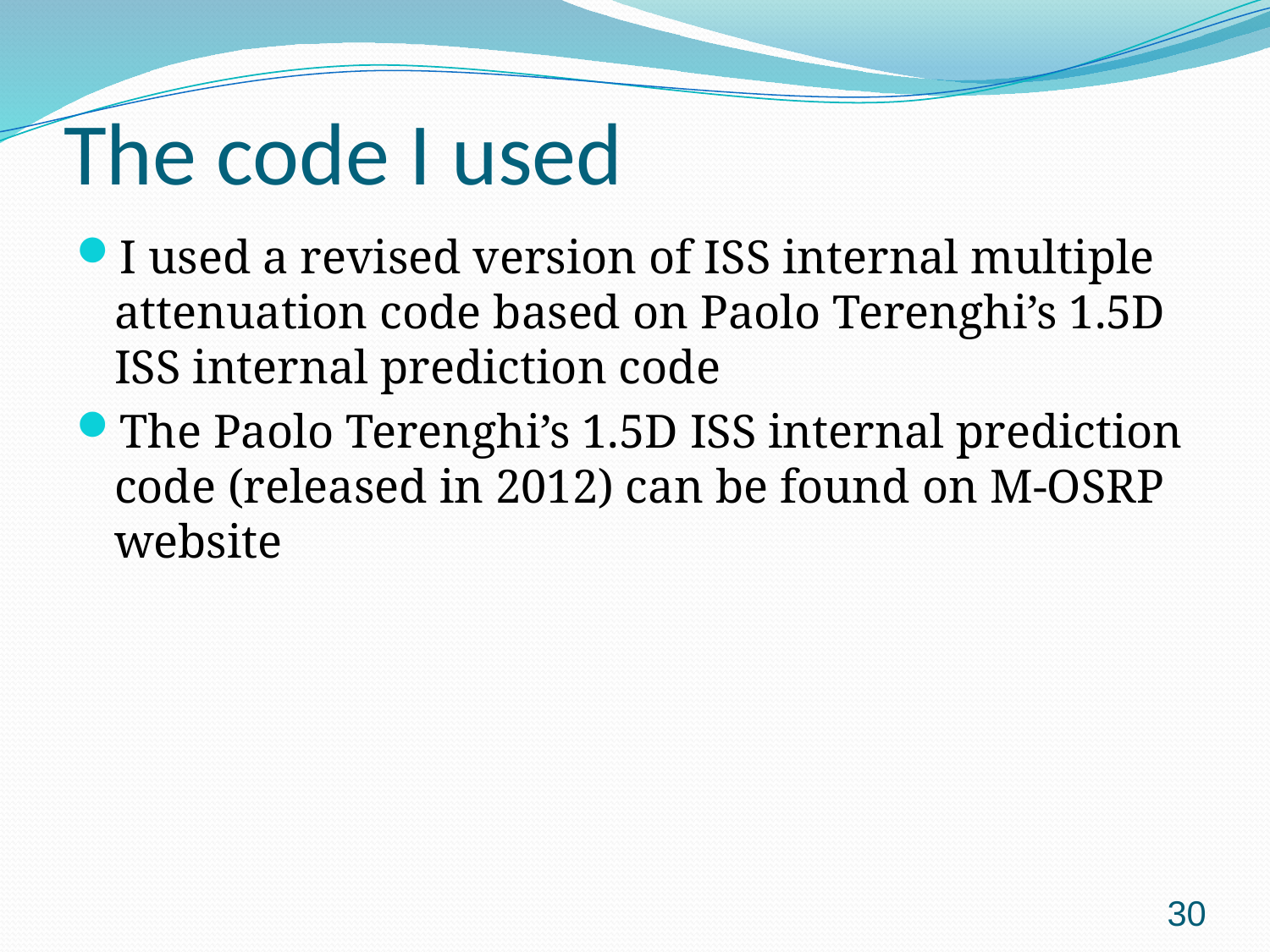

# The code I used
I used a revised version of ISS internal multiple attenuation code based on Paolo Terenghi’s 1.5D ISS internal prediction code
The Paolo Terenghi’s 1.5D ISS internal prediction code (released in 2012) can be found on M-OSRP website
30